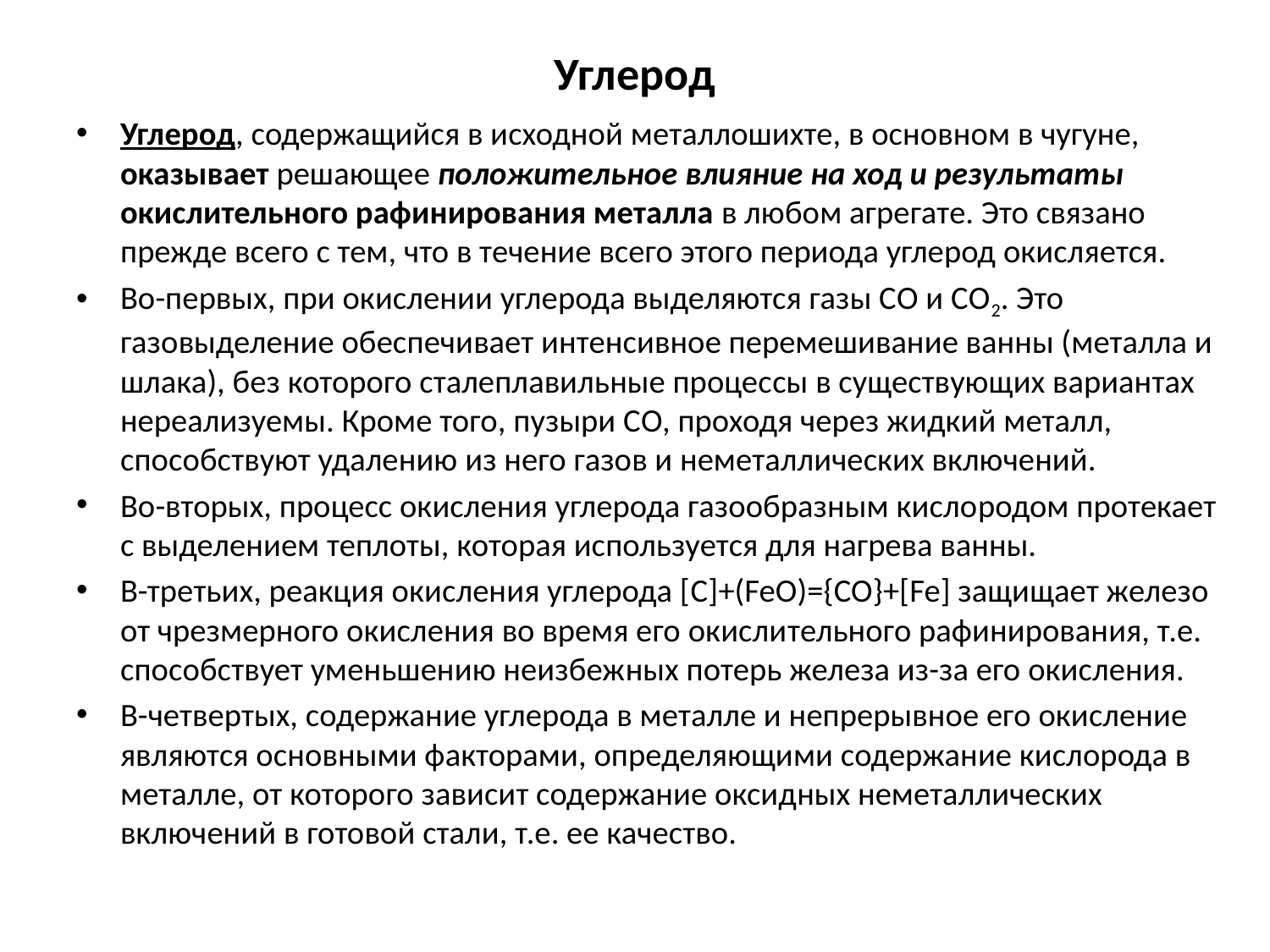

# Углерод
Углерод, содержащийся в исходной металлошихте, в основном в чугуне, оказывает решающее положительное влияние на ход и результаты окислительного рафинирования металла в любом аг­регате. Это связано прежде всего с тем, что в течение всего этого периода углерод окисляется.
Во-первых, при окислении углерода выделяются газы СО и СО2. Это газовыделение обеспечивает интенсивное перемешивание ванны (металла и шлака), без которого сталеплавильные процес­сы в существующих вариантах нереализуемы. Кроме того, пузыри СО, проходя через жидкий металл, способствуют удалению из него газов и неметаллических включений.
Во-вторых, процесс окисления углерода газообразным кисло­родом протекает с выделением теплоты, которая используется для нагрева ванны.
В-третьих, реакция окисления углерода [C]+(FeO)={CO}+[Fe] защищает железо от чрезмерного окисления во время его окисли­тельного рафинирования, т.е. способствует уменьшению неизбеж­ных потерь железа из-за его окисления.
В-четвертых, содержание углерода в металле и непрерывное его окисление являются основными факторами, определяющими содержание кислорода в металле, от которого зависит содержание оксидных неметаллических включений в готовой стали, т.е. ее качество.